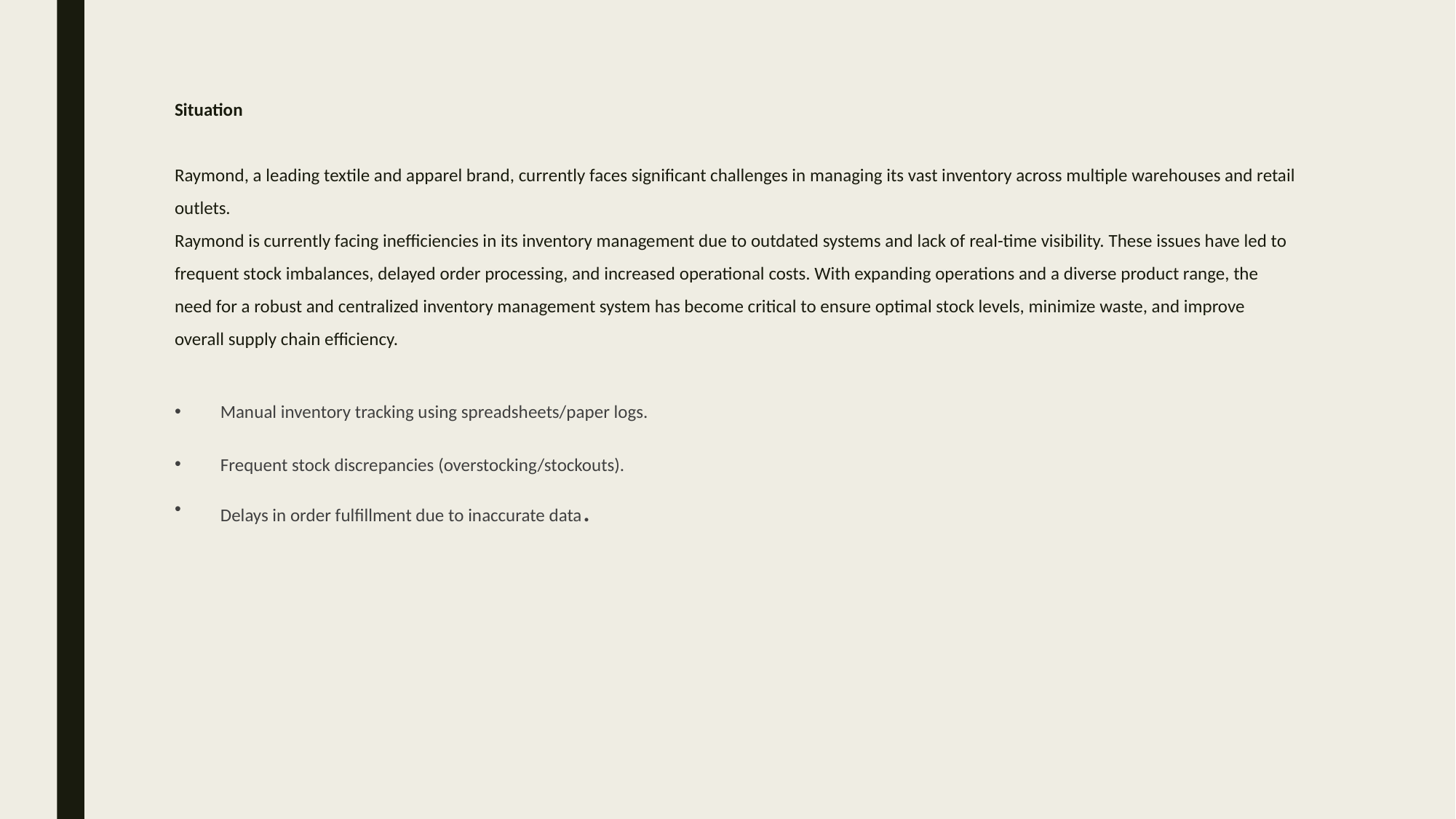

# Situation Raymond, a leading textile and apparel brand, currently faces significant challenges in managing its vast inventory across multiple warehouses and retail outlets. Raymond is currently facing inefficiencies in its inventory management due to outdated systems and lack of real-time visibility. These issues have led to frequent stock imbalances, delayed order processing, and increased operational costs. With expanding operations and a diverse product range, the need for a robust and centralized inventory management system has become critical to ensure optimal stock levels, minimize waste, and improve overall supply chain efficiency.
Manual inventory tracking using spreadsheets/paper logs.
Frequent stock discrepancies (overstocking/stockouts).
Delays in order fulfillment due to inaccurate data.